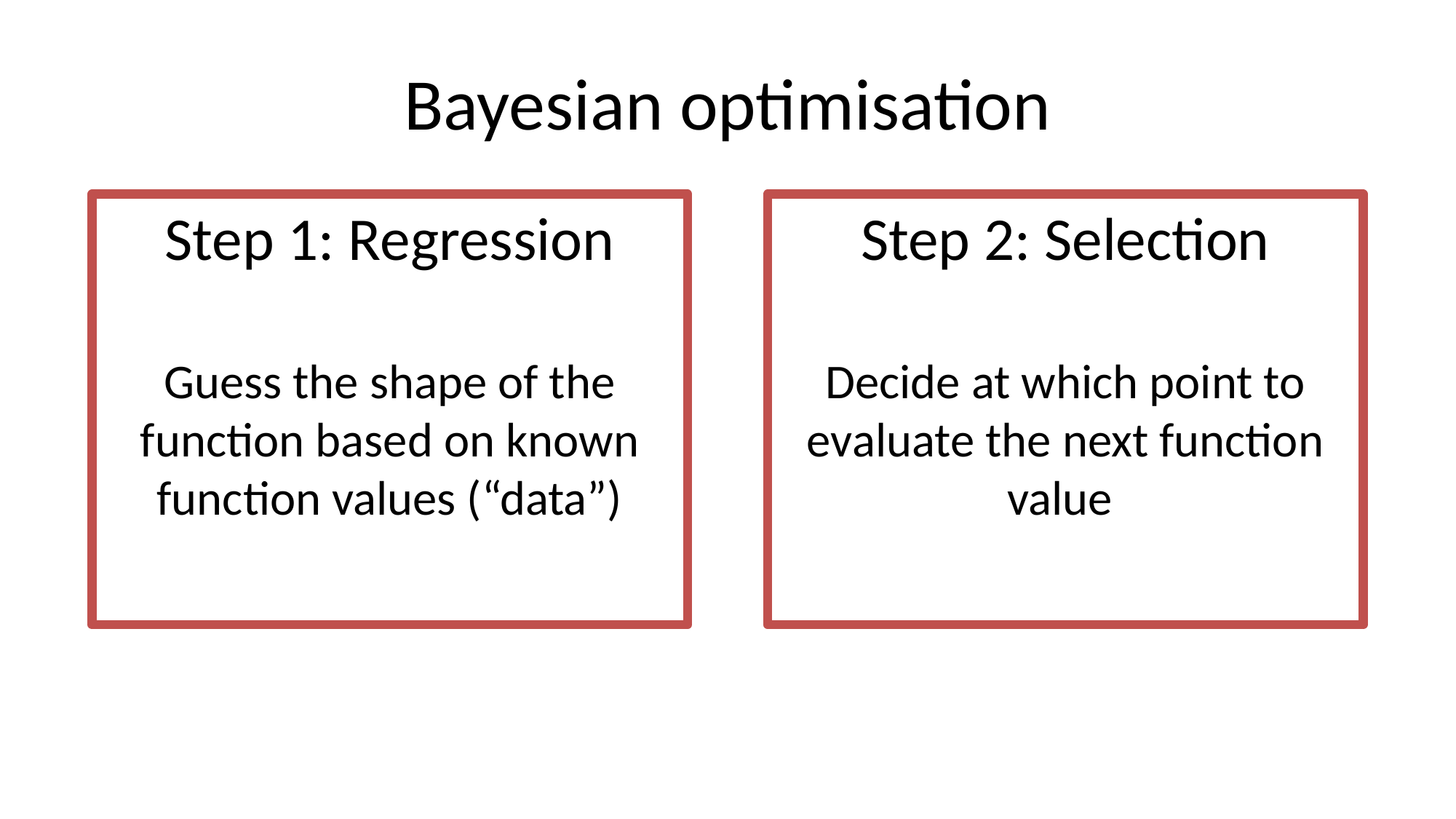

# Bayesian optimisation
Step 1: Regression

Guess the shape of the function based on known function values (“data”)
Step 2: Selection

Decide at which point to evaluate the next function value